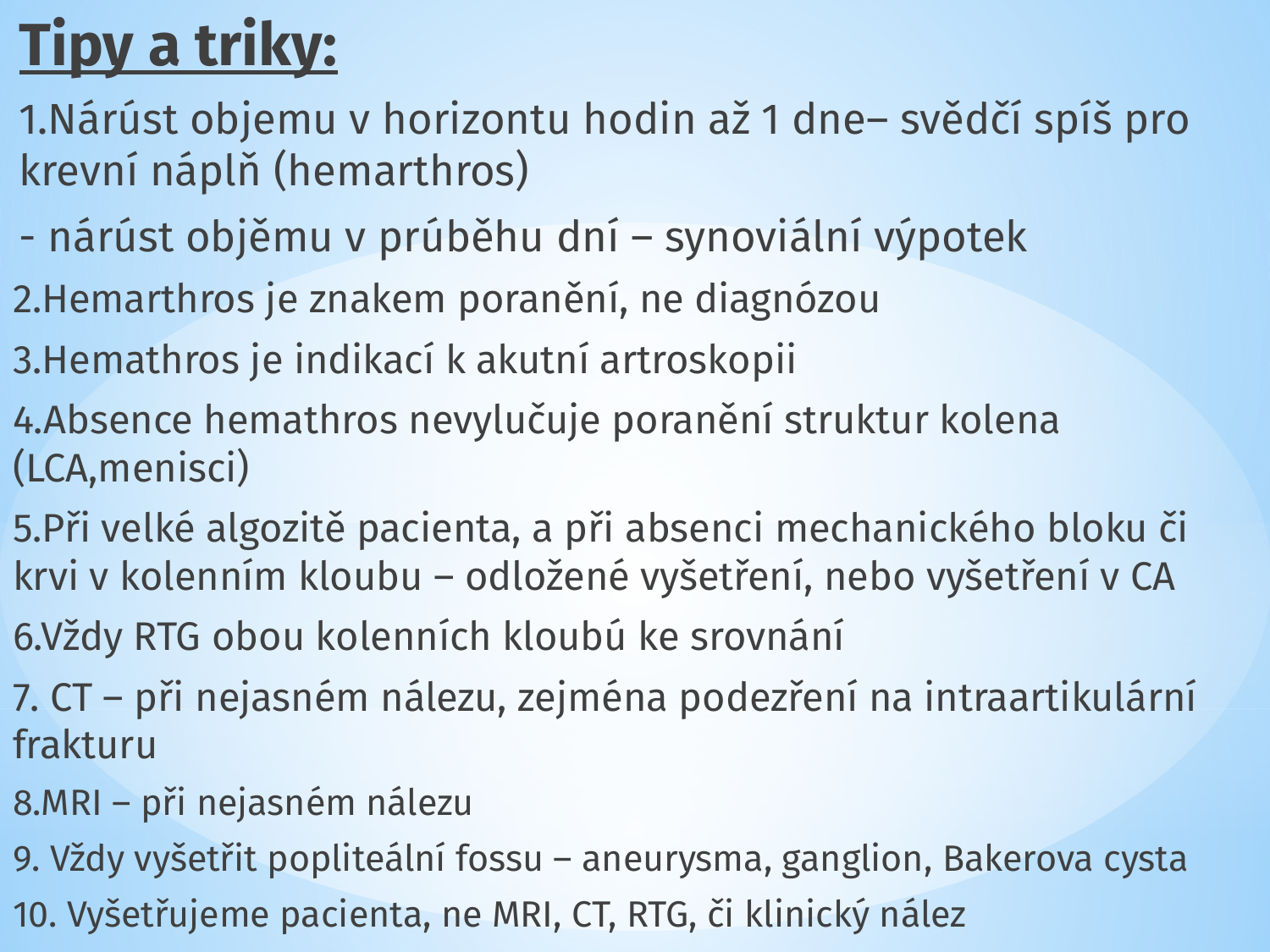

Tipy a triky:
1.Nárúst objemu v horizontu hodin až 1 dne– svědčí spíš pro krevní náplň (hemarthros)
- nárúst objěmu v prúběhu dní – synoviální výpotek
2.Hemarthros je znakem poranění, ne diagnózou
3.Hemathros je indikací k akutní artroskopii
4.Absence hemathros nevylučuje poranění struktur kolena (LCA,menisci)
5.Při velké algozitě pacienta, a při absenci mechanického bloku či krvi v kolenním kloubu – odložené vyšetření, nebo vyšetření v CA
6.Vždy RTG obou kolenních kloubú ke srovnání
7. CT – při nejasném nálezu, zejména podezření na intraartikulární frakturu
8.MRI – při nejasném nálezu
9. Vždy vyšetřit popliteální fossu – aneurysma, ganglion, Bakerova cysta
10. Vyšetřujeme pacienta, ne MRI, CT, RTG, či klinický nález

#